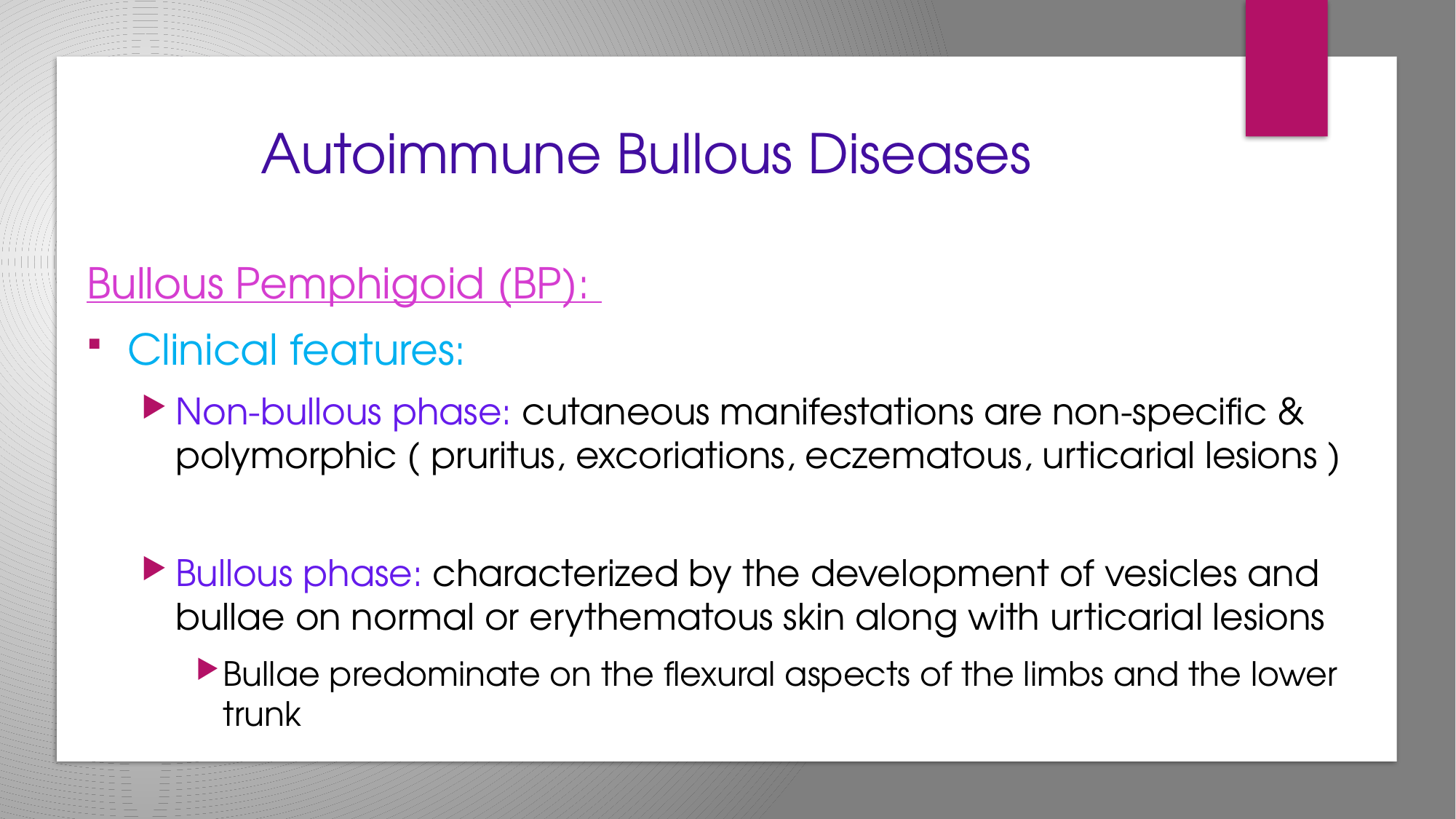

# Autoimmune Bullous Diseases
Bullous Pemphigoid (BP):
Clinical features:
Non-bullous phase: cutaneous manifestations are non-specific & polymorphic ( pruritus, excoriations, eczematous, urticarial lesions )

Bullous phase: characterized by the development of vesicles and bullae on normal or erythematous skin along with urticarial lesions
Bullae predominate on the flexural aspects of the limbs and the lower trunk